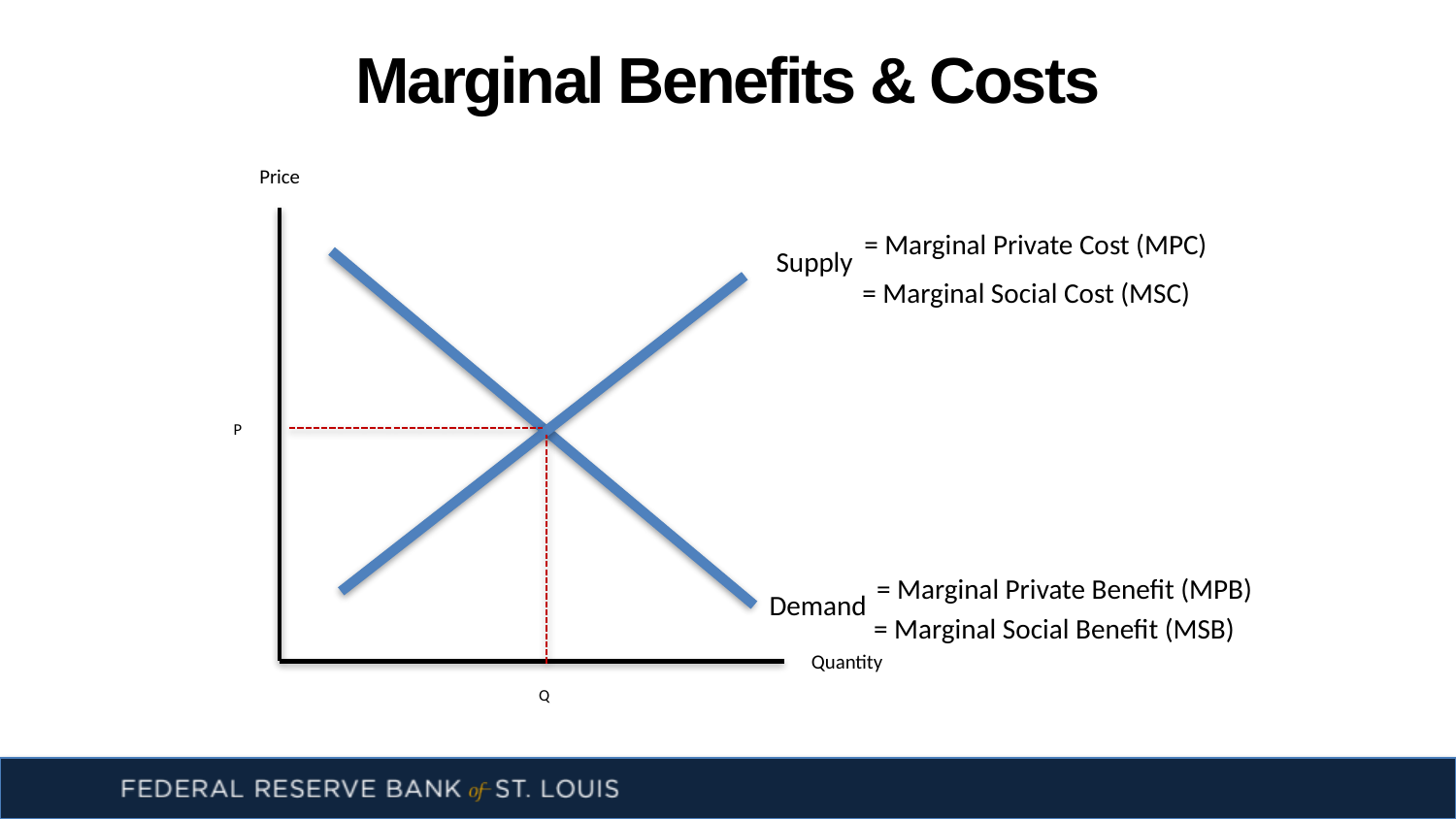

# Marginal Benefits & Costs
Price
= Marginal Private Cost (MPC)
Supply
= Marginal Social Cost (MSC)

P
= Marginal Private Benefit (MPB)
Demand
= Marginal Social Benefit (MSB)

Quantity
Q